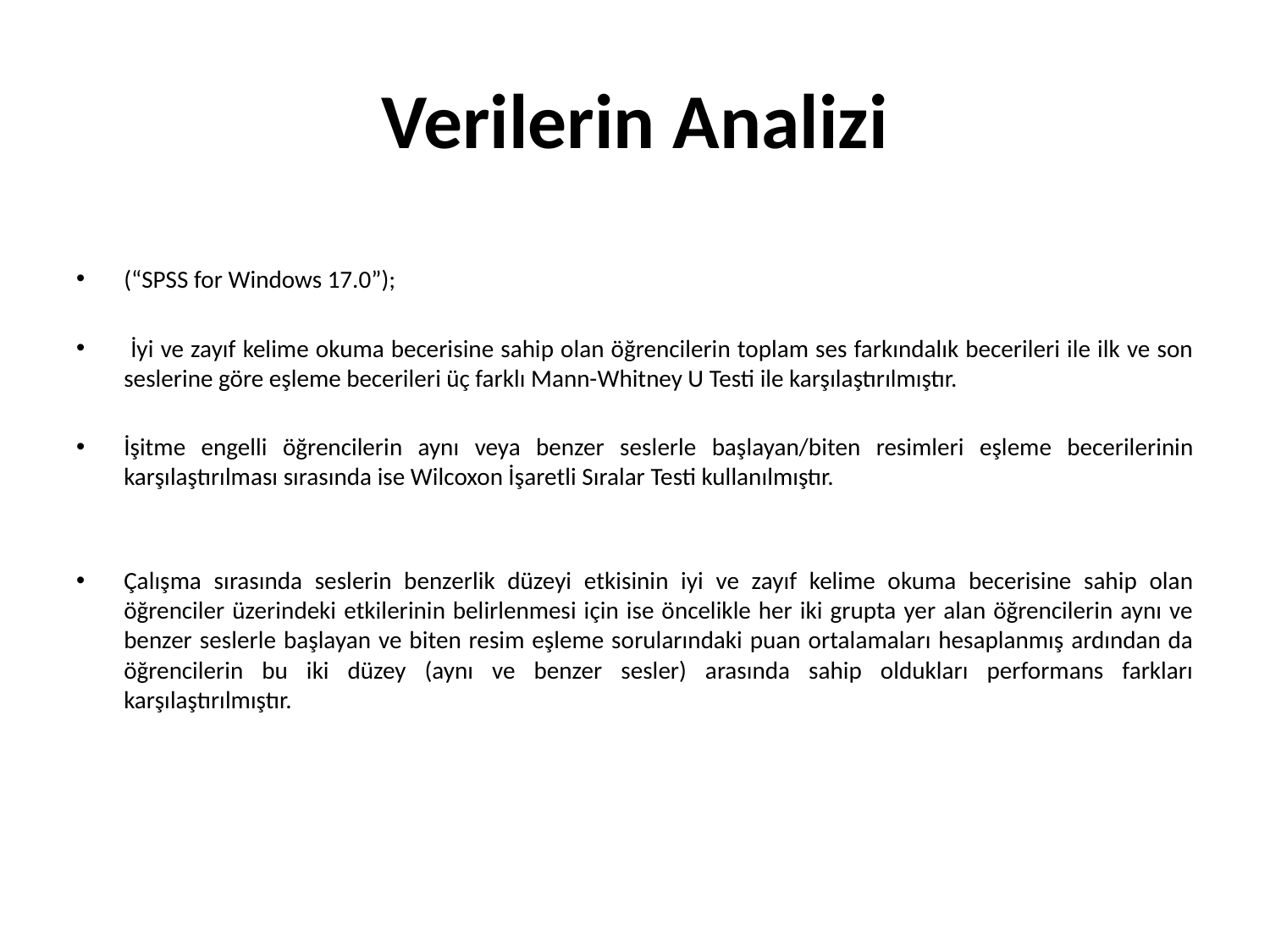

# Verilerin Analizi

(“SPSS for Windows 17.0”);

 İyi ve zayıf kelime okuma becerisine sahip olan öğrencilerin toplam ses farkındalık becerileri ile ilk ve son seslerine göre eşleme becerileri üç farklı Mann-Whitney U Testi ile karşılaştırılmıştır.

İşitme engelli öğrencilerin aynı veya benzer seslerle başlayan/biten resimleri eşleme becerilerinin karşılaştırılması sırasında ise Wilcoxon İşaretli Sıralar Testi kullanılmıştır.

Çalışma sırasında seslerin benzerlik düzeyi etkisinin iyi ve zayıf kelime okuma becerisine sahip olan öğrenciler üzerindeki etkilerinin belirlenmesi için ise öncelikle her iki grupta yer alan öğrencilerin aynı ve benzer seslerle başlayan ve biten resim eşleme sorularındaki puan ortalamaları hesaplanmış ardından da öğrencilerin bu iki düzey (aynı ve benzer sesler) arasında sahip oldukları performans farkları karşılaştırılmıştır.